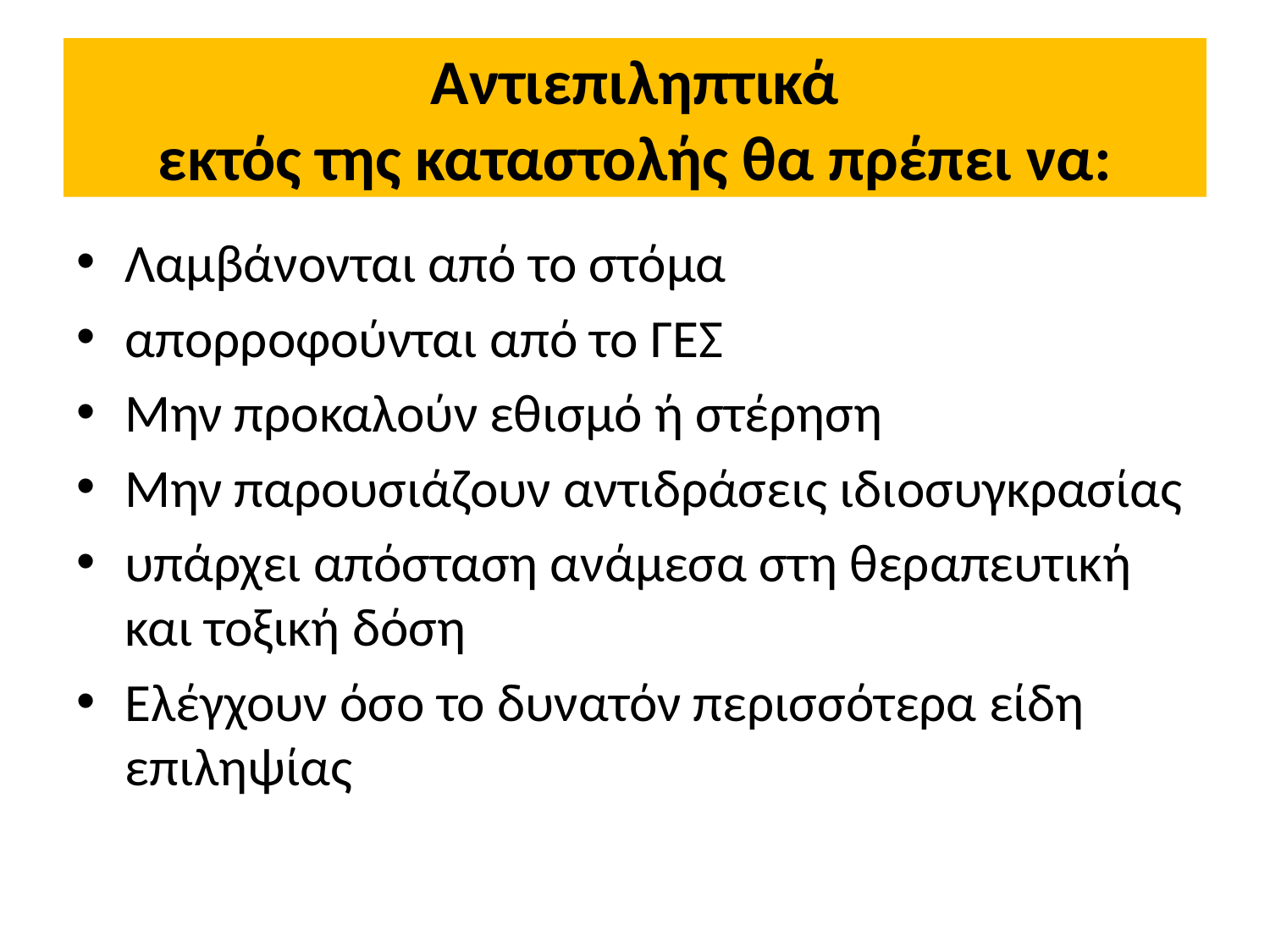

# Αντιεπιληπτικά εκτός της καταστολής θα πρέπει να:
Λαμβάνονται από το στόμα
απορροφούνται από το ΓΕΣ
Μην προκαλούν εθισμό ή στέρηση
Μην παρουσιάζουν αντιδράσεις ιδιοσυγκρασίας
υπάρχει απόσταση ανάμεσα στη θεραπευτική και τοξική δόση
Ελέγχουν όσο το δυνατόν περισσότερα είδη επιληψίας